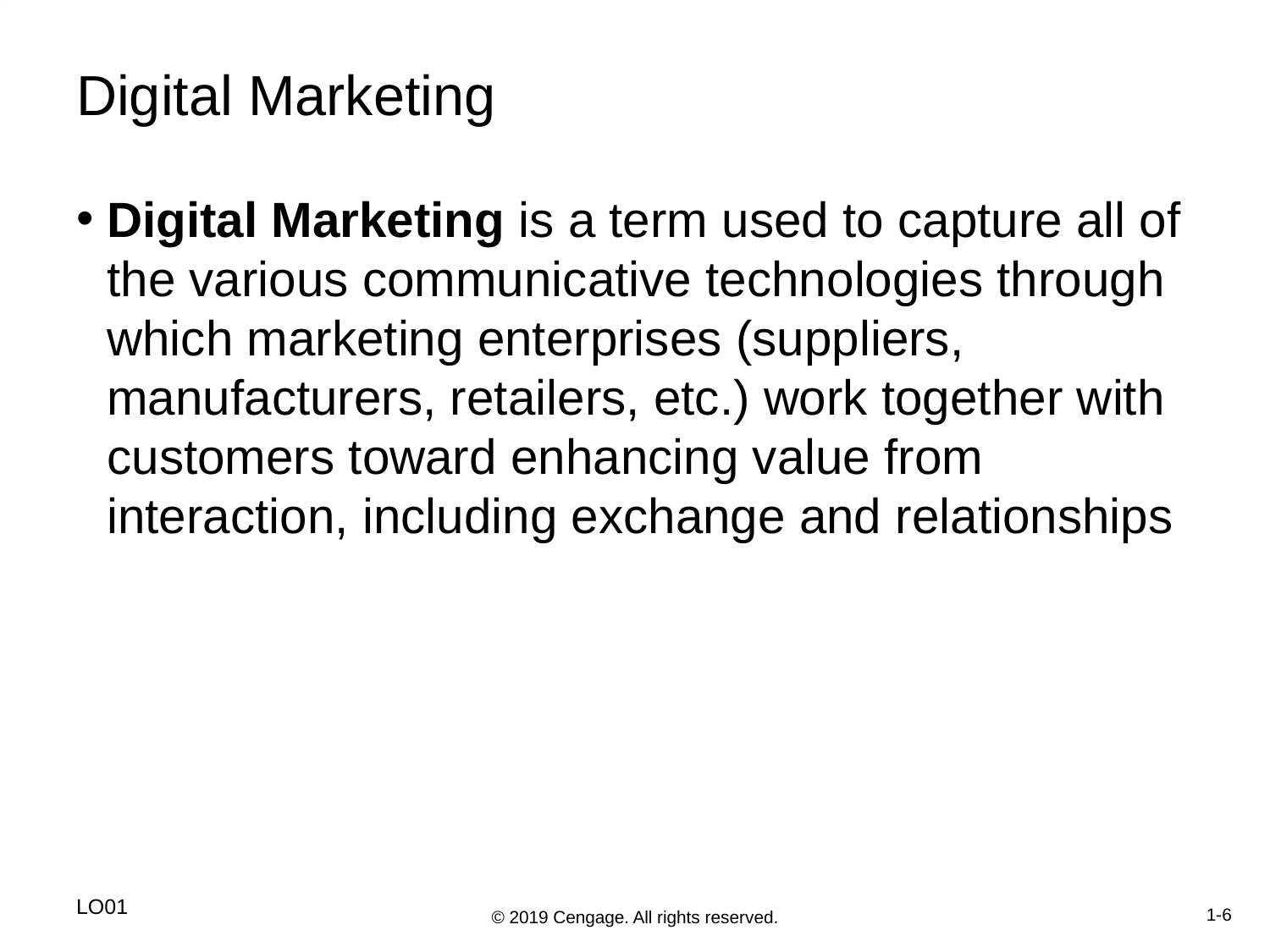

# Digital Marketing
Digital Marketing is a term used to capture all of the various communicative technologies through which marketing enterprises (suppliers, manufacturers, retailers, etc.) work together with customers toward enhancing value from interaction, including exchange and relationships
LO01